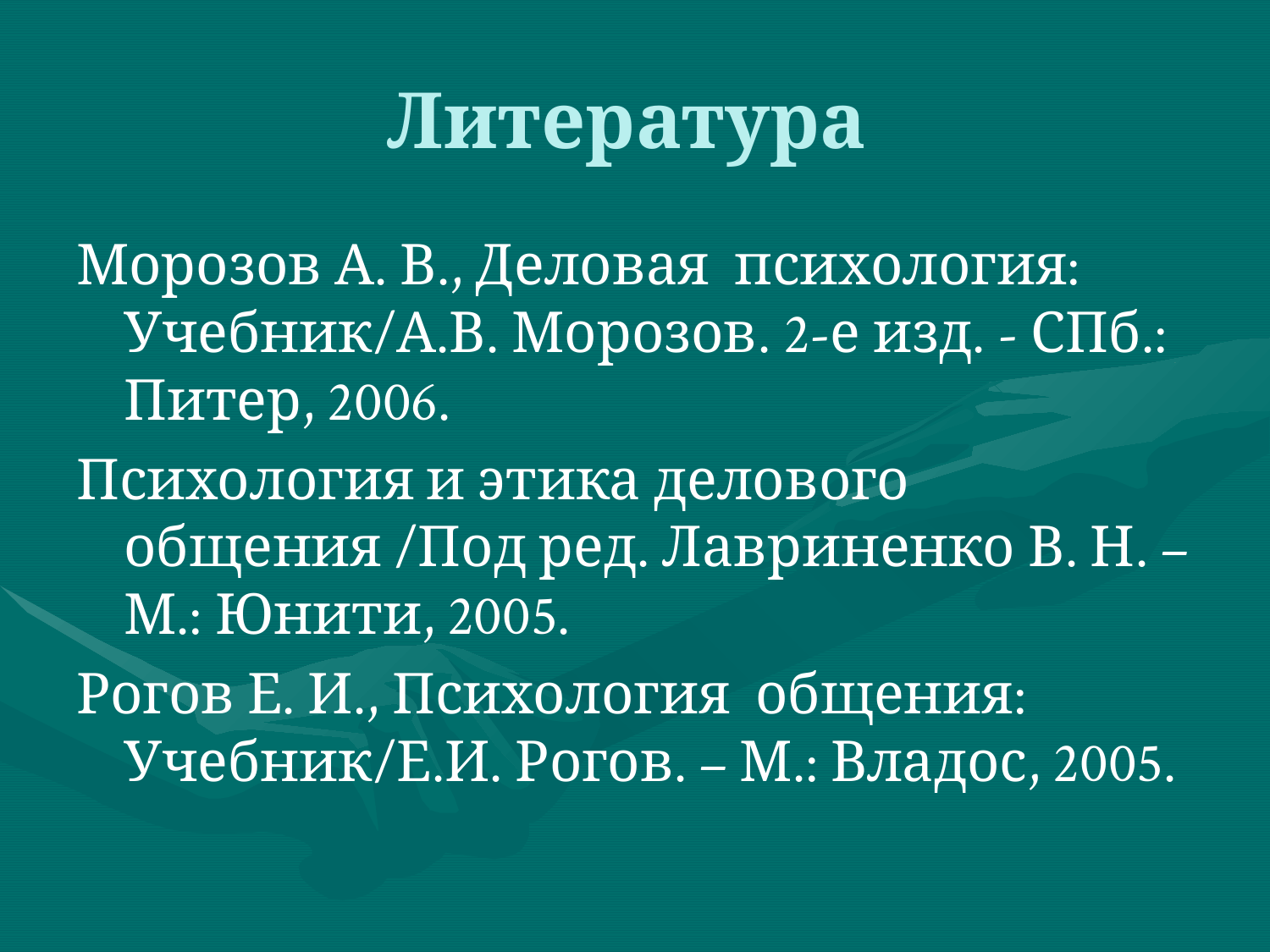

# Литература
Морозов А. В., Деловая  психология: Учебник/А.В. Морозов. 2-е изд. - СПб.: Питер, 2006.
Психология и этика делового  общения /Под ред. Лавриненко В. Н. – М.: Юнити, 2005.
Рогов Е. И., Психология  общения: Учебник/Е.И. Рогов. – М.: Владос, 2005.